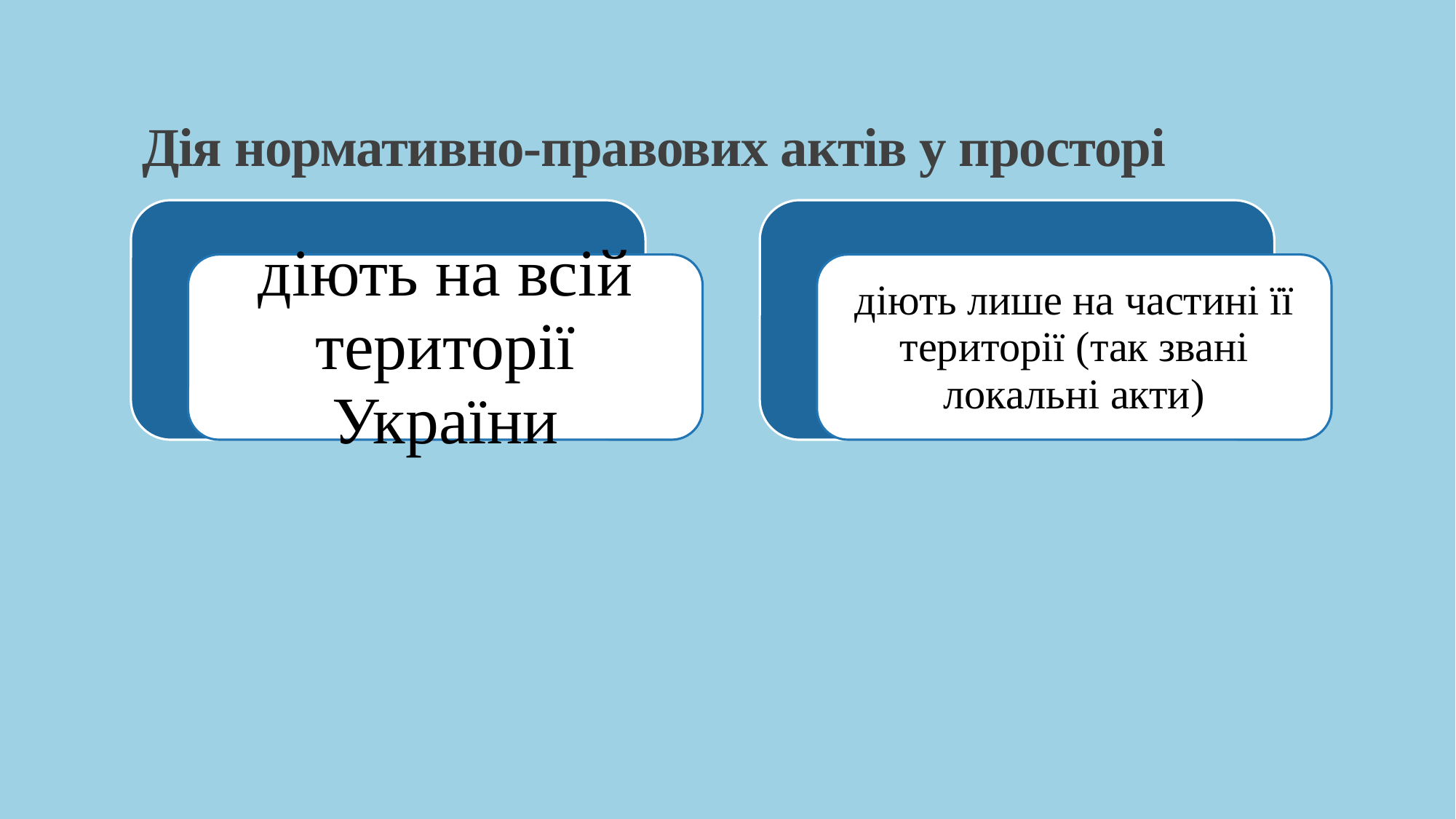

# Дія нормативно-правових актів у просторі
діють на всій території України
діють лише на частині її території (так звані локальні акти)